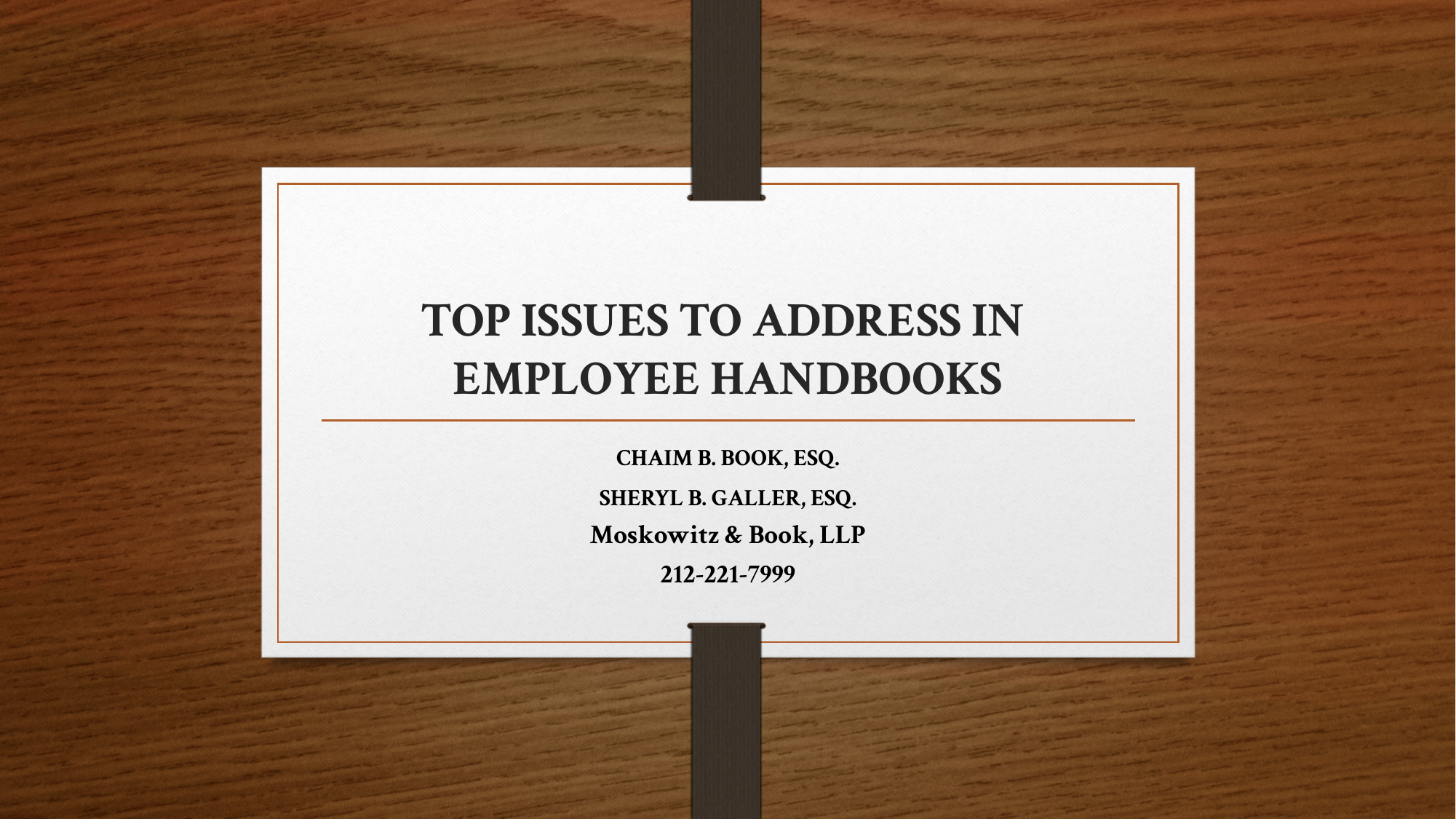

# TOP ISSUES TO ADDRESS IN EMPLOYEE HANDBOOKS
CHAIM B. BOOK, ESQ.
SHERYL B. GALLER, ESQ.
Moskowitz & Book, LLP
212-221-7999